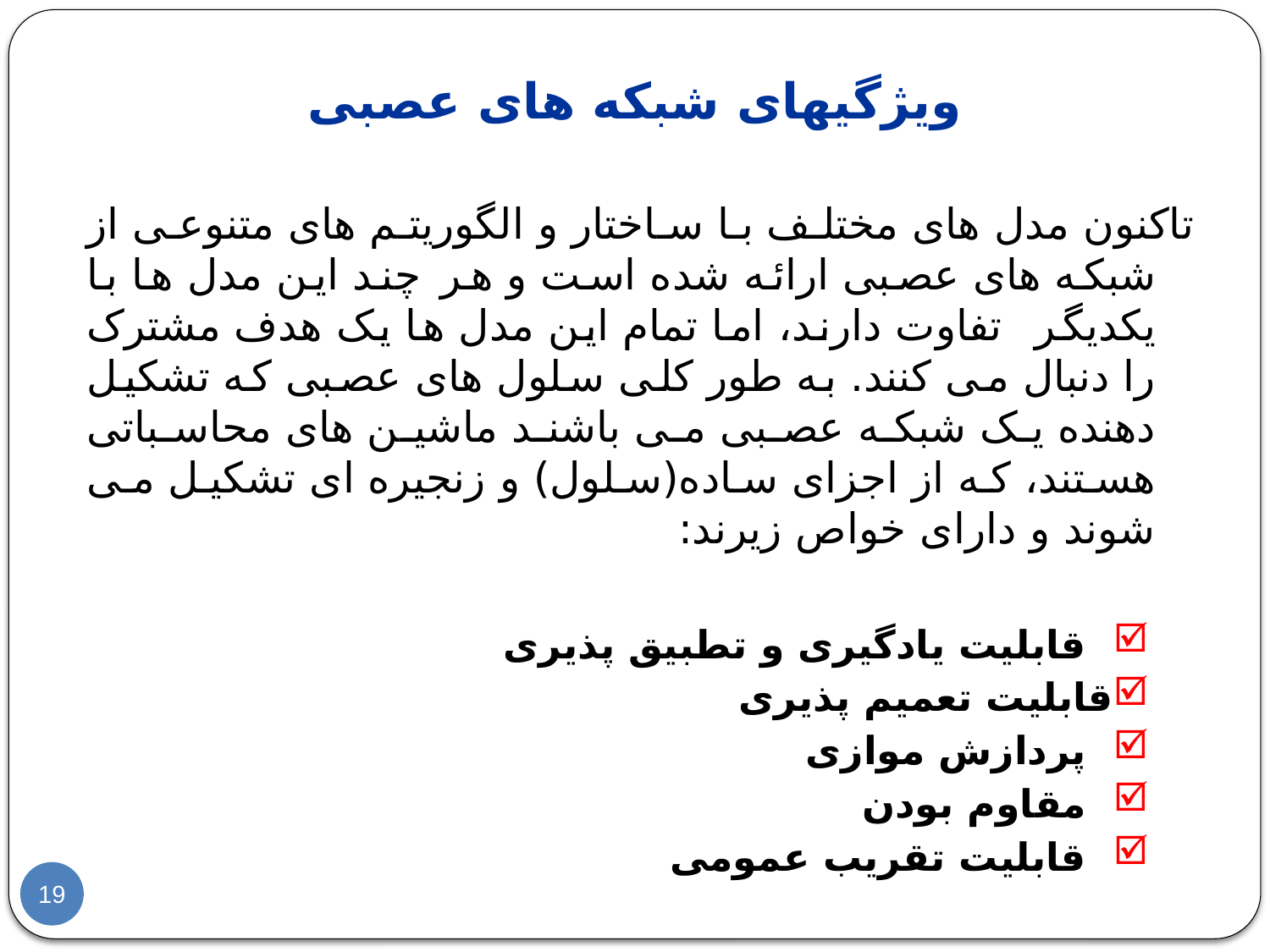

# ویژگیهای شبکه های عصبی
	تاکنون مدل های مختلف با ساختار و الگوریتم های متنوعی از شبکه های عصبی ارائه شده است و هر چند این مدل ها با یکدیگر  تفاوت دارند، اما تمام این مدل ها یک هدف مشترک را دنبال می کنند. به طور کلی سلول های عصبی که تشکیل دهنده یک شبکه عصبی می باشند ماشین های محاسباتی هستند، که از اجزای ساده(سلول) و زنجیره ای تشکیل می شوند و دارای خواص زیرند:

  قابلیت یادگیری و تطبیق پذیری
قابلیت تعمیم پذیری
  پردازش موازی
  مقاوم بودن
  قابلیت تقریب عمومی

19